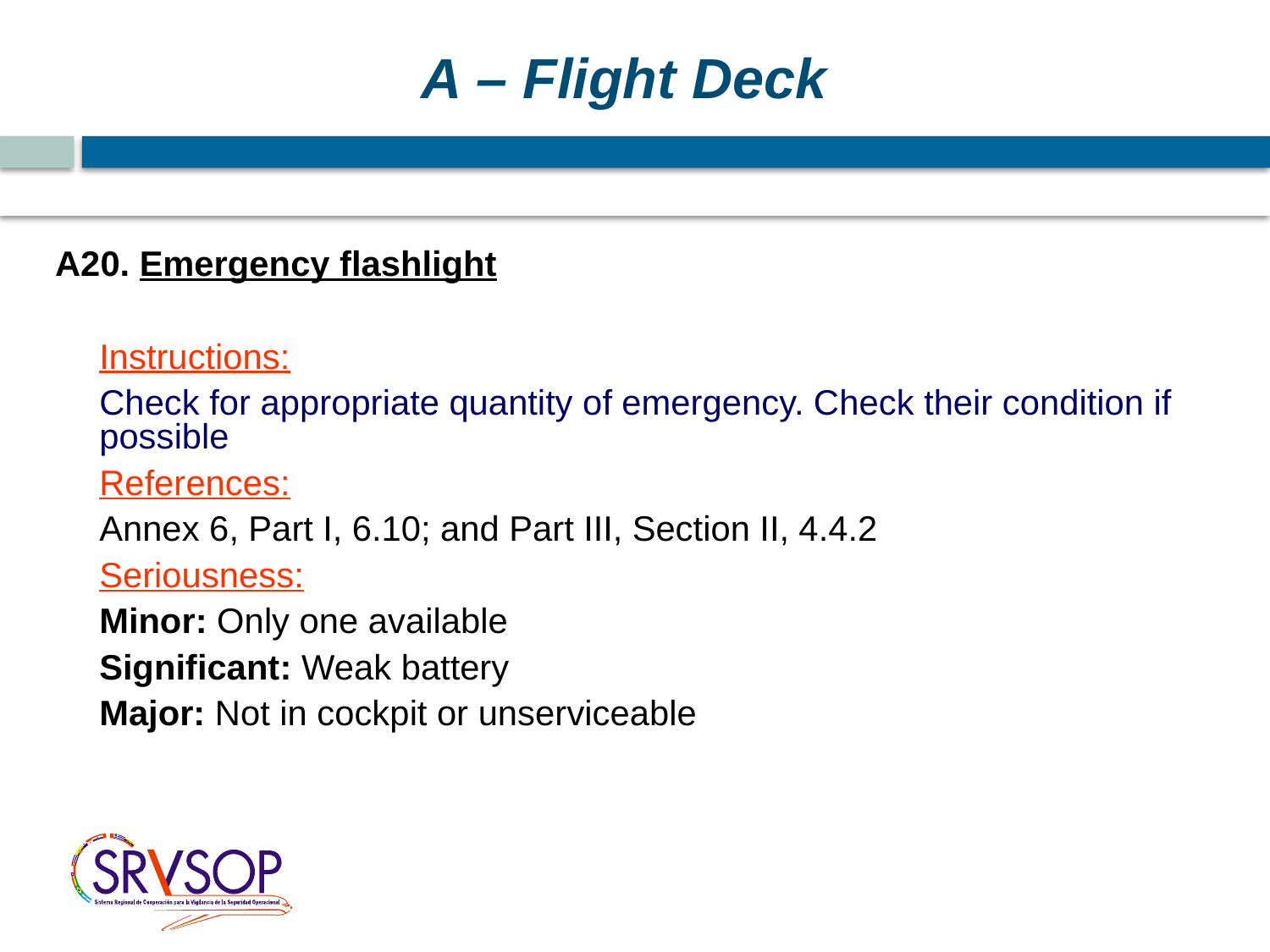

A – Flight Deck
A20. Emergency flashlight

   	Instructions:
   	Check for appropriate quantity of emergency. Check their condition if possible
  	References:
   	Annex 6, Part I, 6.10; and Part III, Section II, 4.4.2
	Seriousness:
	Minor: Only one available
	Significant: Weak battery
	Major: Not in cockpit or unserviceable